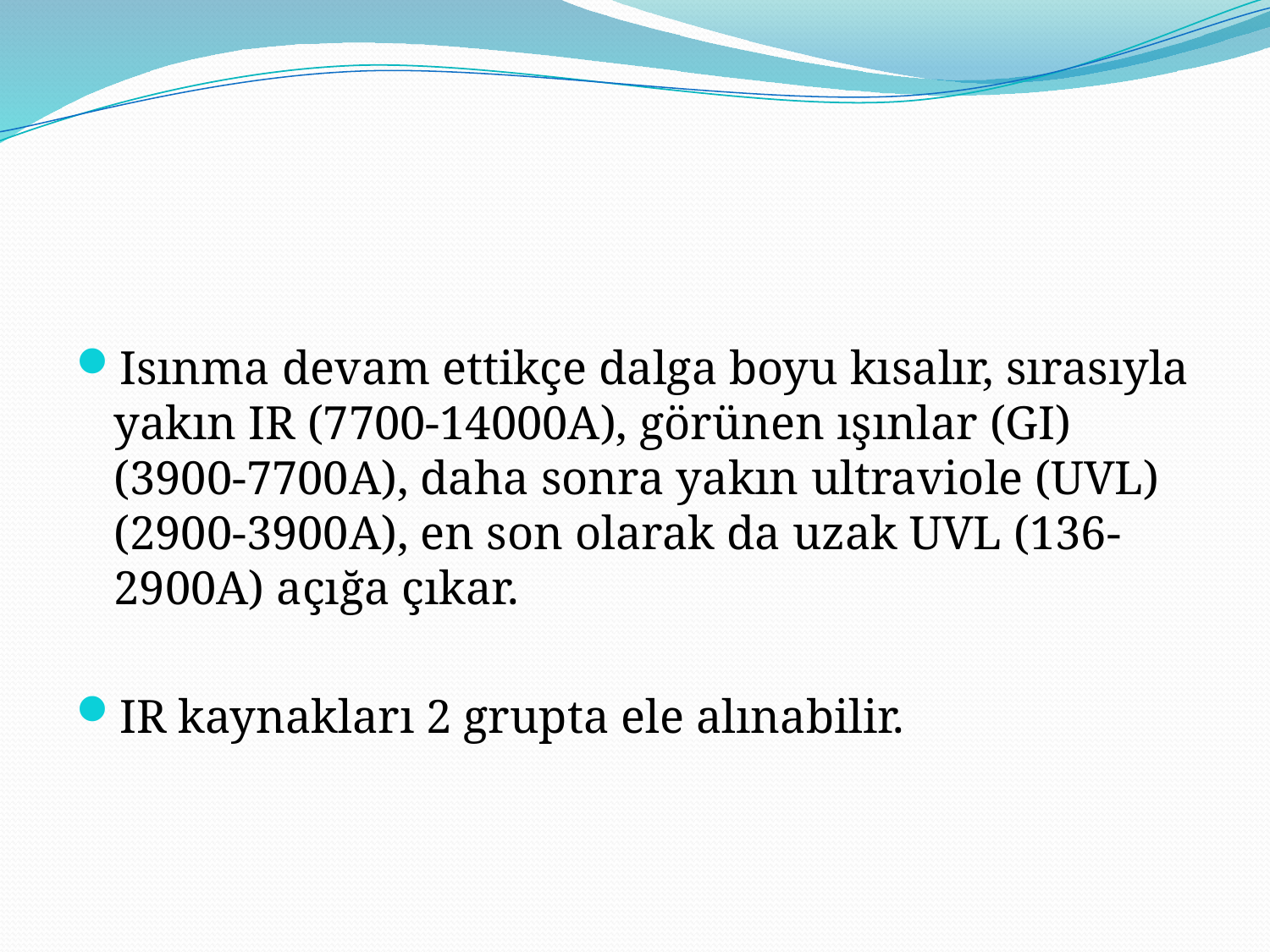

#

Isınma devam ettikçe dalga boyu kısalır, sırasıyla yakın IR (7700-14000A), görünen ışınlar (GI) (3900-7700A), daha sonra yakın ultraviole (UVL) (2900-3900A), en son olarak da uzak UVL (136-2900A) açığa çıkar.

IR kaynakları 2 grupta ele alınabilir.